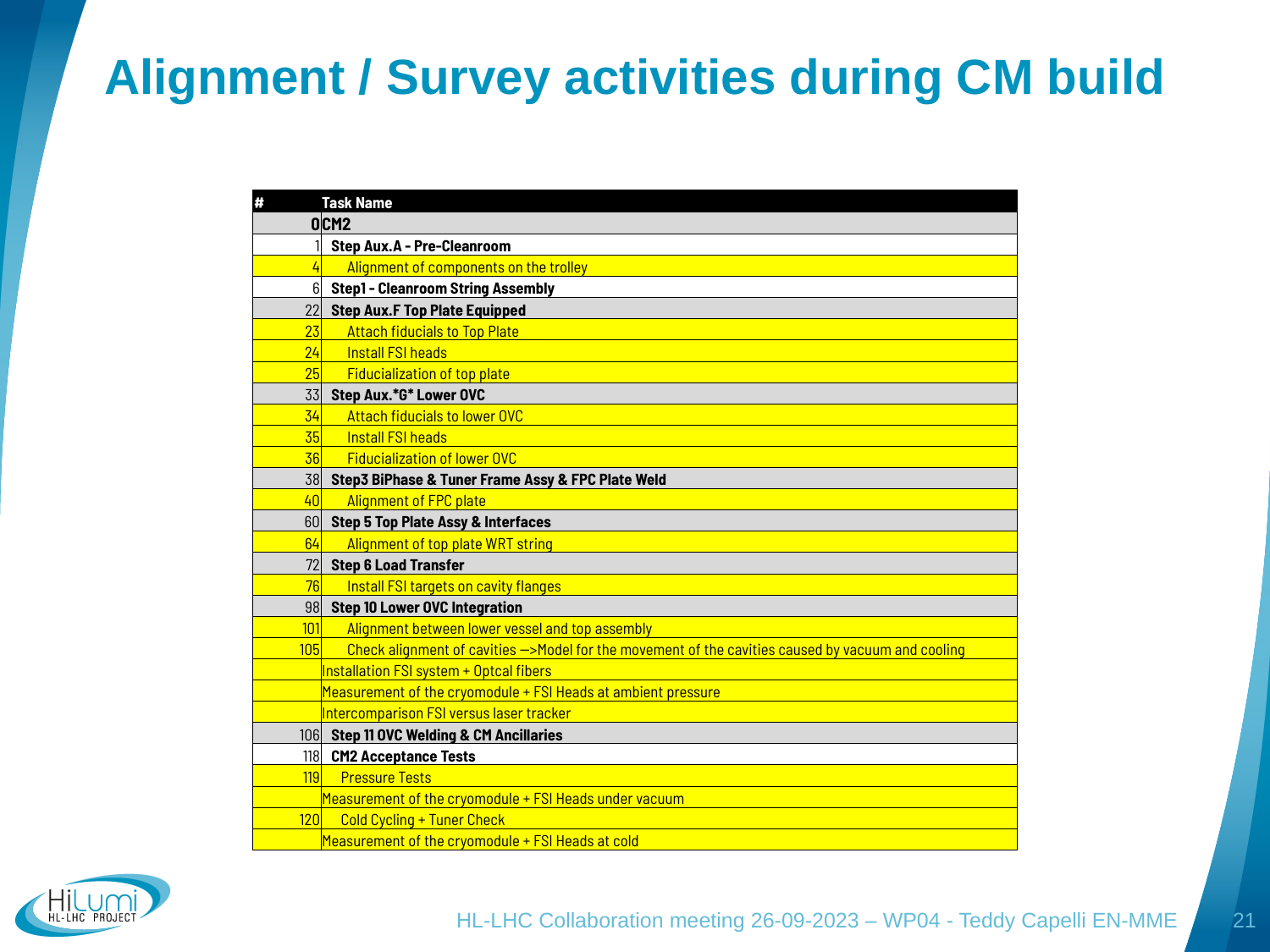

# Alignment / Survey activities during CM build
| # | Task Name |
| --- | --- |
| 0 | CM2 |
| 1 | Step Aux.A - Pre-Cleanroom |
| 4 | Alignment of components on the trolley |
| 6 | Step1 - Cleanroom String Assembly |
| 22 | Step Aux.F Top Plate Equipped |
| 23 | Attach fiducials to Top Plate |
| 24 | Install FSI heads |
| 25 | Fiducialization of top plate |
| 33 | Step Aux.\*G\* Lower OVC |
| 34 | Attach fiducials to lower OVC |
| 35 | Install FSI heads |
| 36 | Fiducialization of lower OVC |
| 38 | Step3 BiPhase & Tuner Frame Assy & FPC Plate Weld |
| 40 | Alignment of FPC plate |
| 60 | Step 5 Top Plate Assy & Interfaces |
| 64 | Alignment of top plate WRT string |
| 72 | Step 6 Load Transfer |
| 76 | Install FSI targets on cavity flanges |
| 98 | Step 10 Lower OVC Integration |
| 101 | Alignment between lower vessel and top assembly |
| 105 | Check alignment of cavities -->Model for the movement of the cavities caused by vacuum and cooling |
|  | Installation FSI system + Optcal fibers |
|  | Measurement of the cryomodule + FSI Heads at ambient pressure |
|  | Intercomparison FSI versus laser tracker |
| 106 | Step 11 OVC Welding & CM Ancillaries |
| 118 | CM2 Acceptance Tests |
| 119 | Pressure Tests |
|  | Measurement of the cryomodule + FSI Heads under vacuum |
| 120 | Cold Cycling + Tuner Check |
|  | Measurement of the cryomodule + FSI Heads at cold |
HL-LHC Collaboration meeting 26-09-2023 – WP04 - Teddy Capelli EN-MME
21